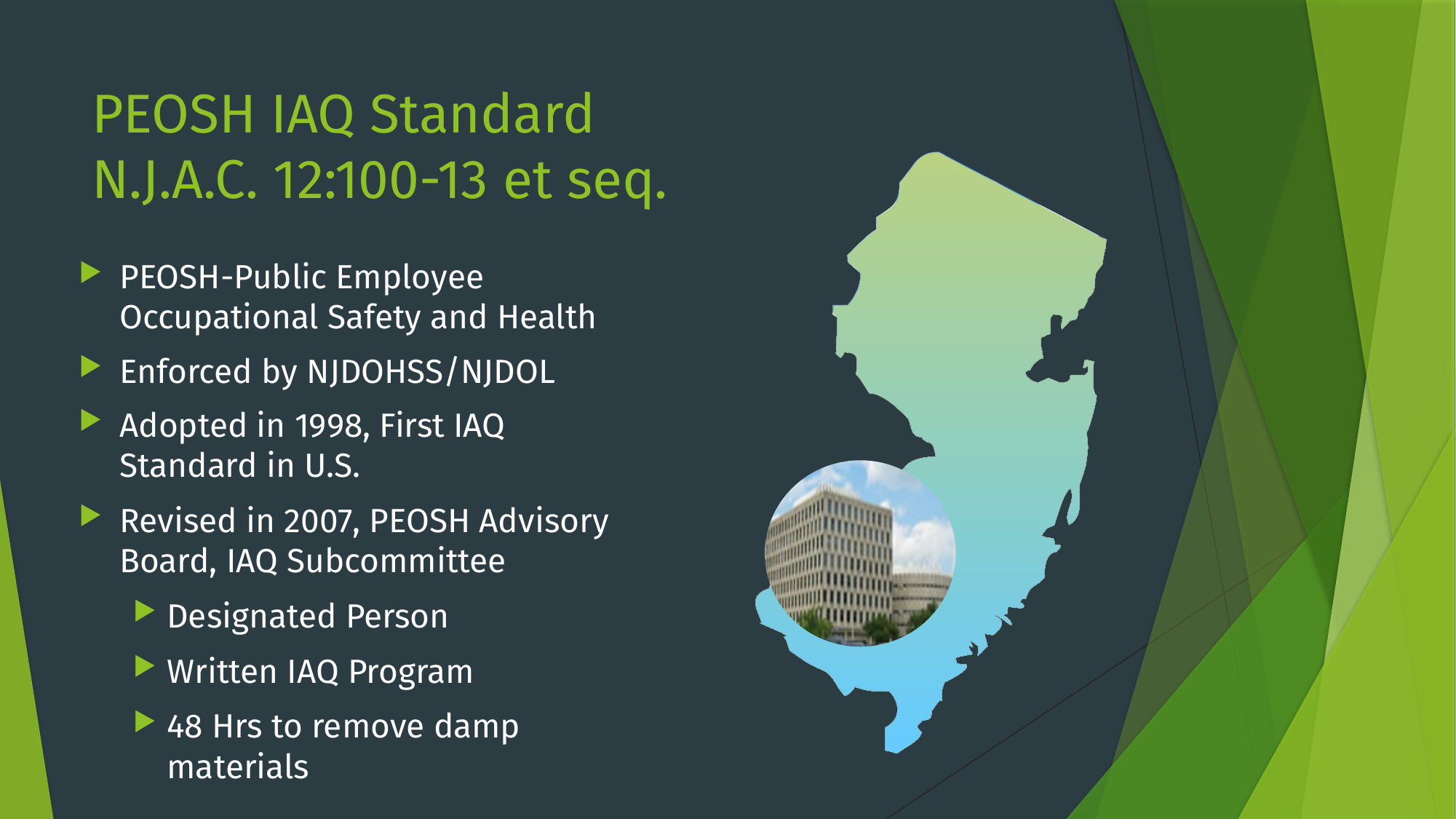

# PEOSH IAQ Standard N.J.A.C. 12:100-13 et seq.

PEOSH-Public Employee Occupational Safety and Health
Enforced by NJDOHSS/NJDOL
Adopted in 1998, First IAQ Standard in U.S.
Revised in 2007, PEOSH Advisory
Board, IAQ Subcommittee
Designated Person
Written IAQ Program
48 Hrs to remove damp materials